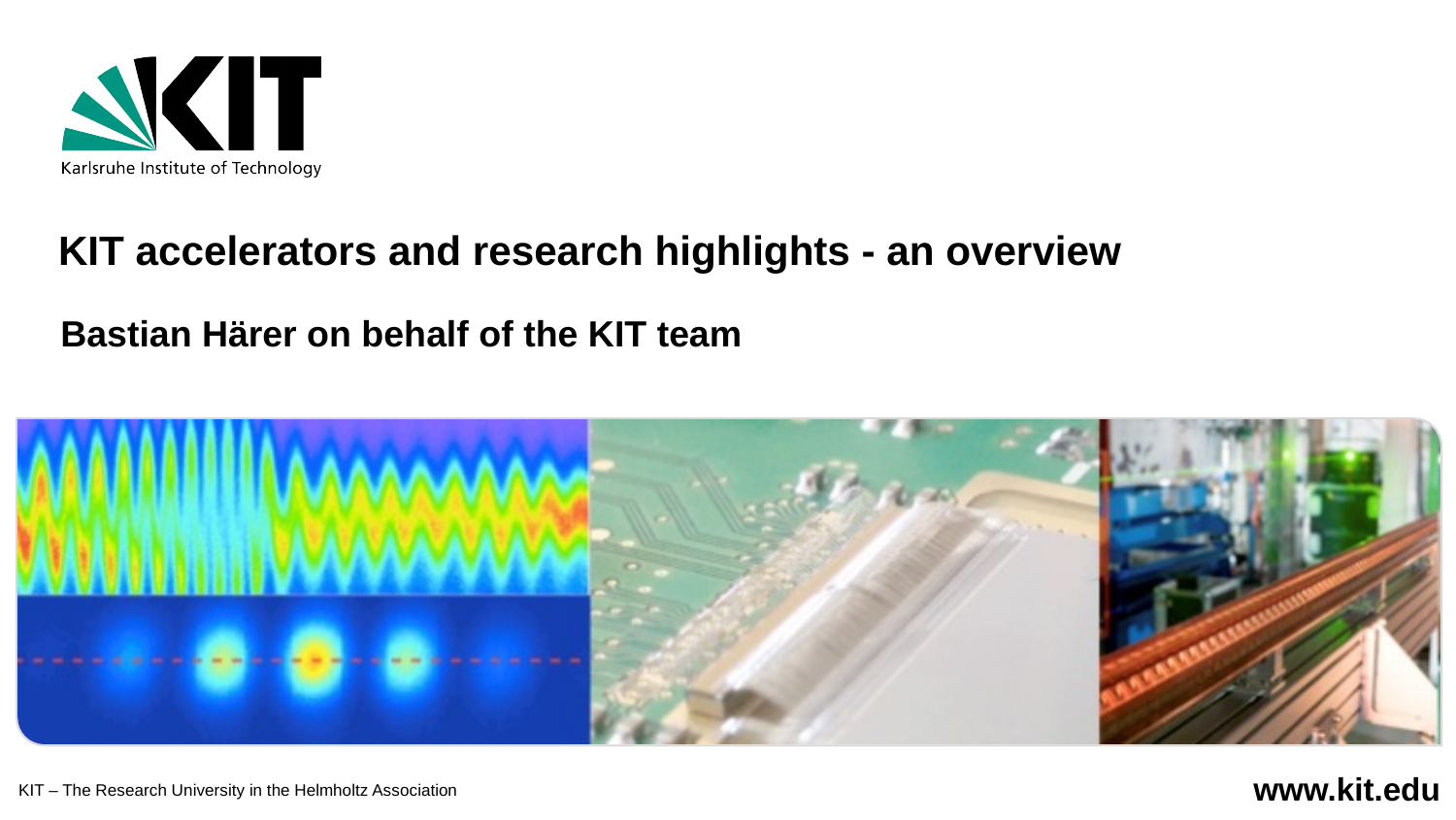

KIT accelerators and research highlights - an overview
Bastian Härer on behalf of the KIT team